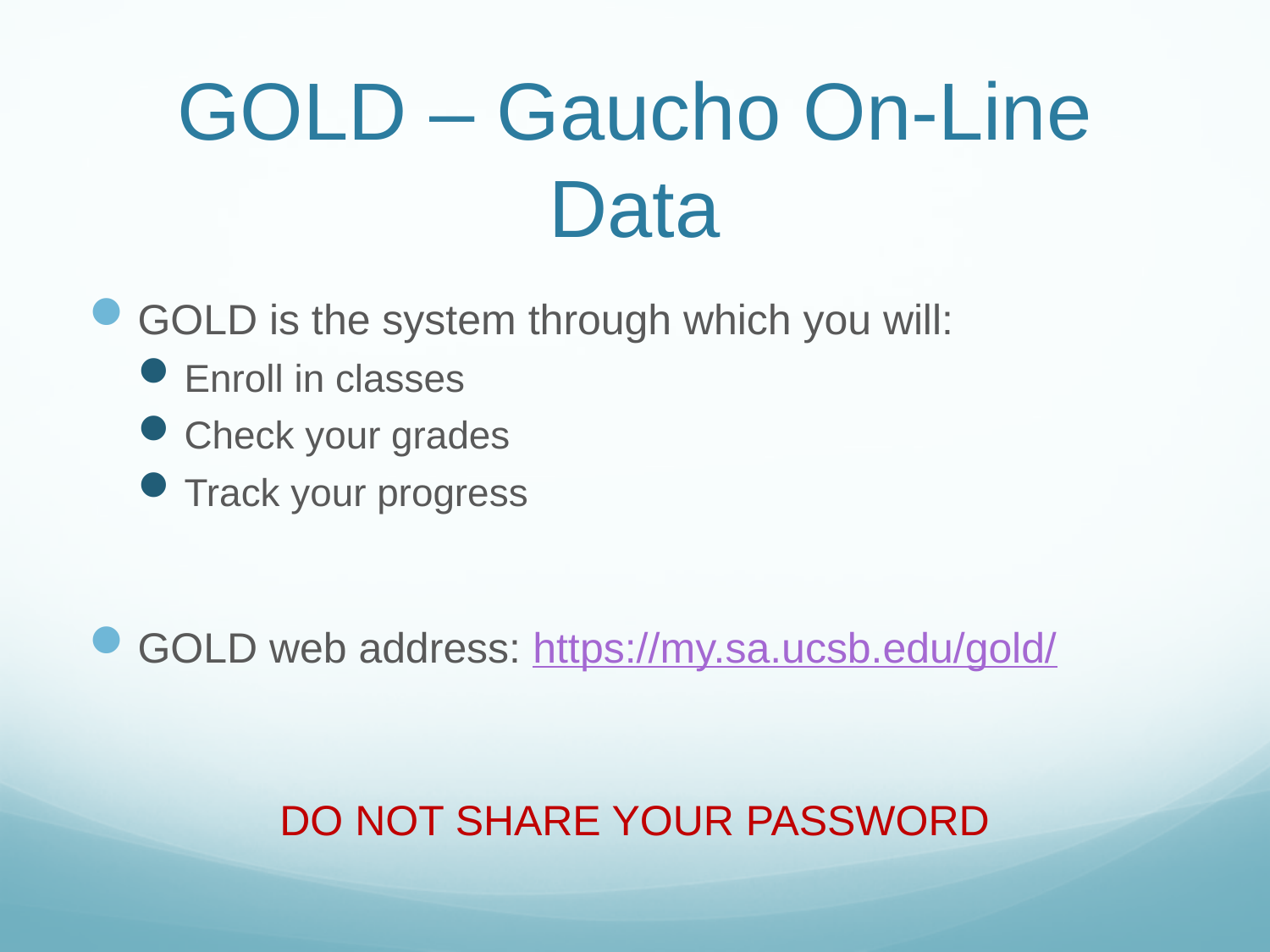

GOLD – Gaucho On-Line Data
GOLD is the system through which you will:
Enroll in classes
Check your grades
Track your progress

GOLD web address: https://my.sa.ucsb.edu/gold/

DO NOT SHARE YOUR PASSWORD